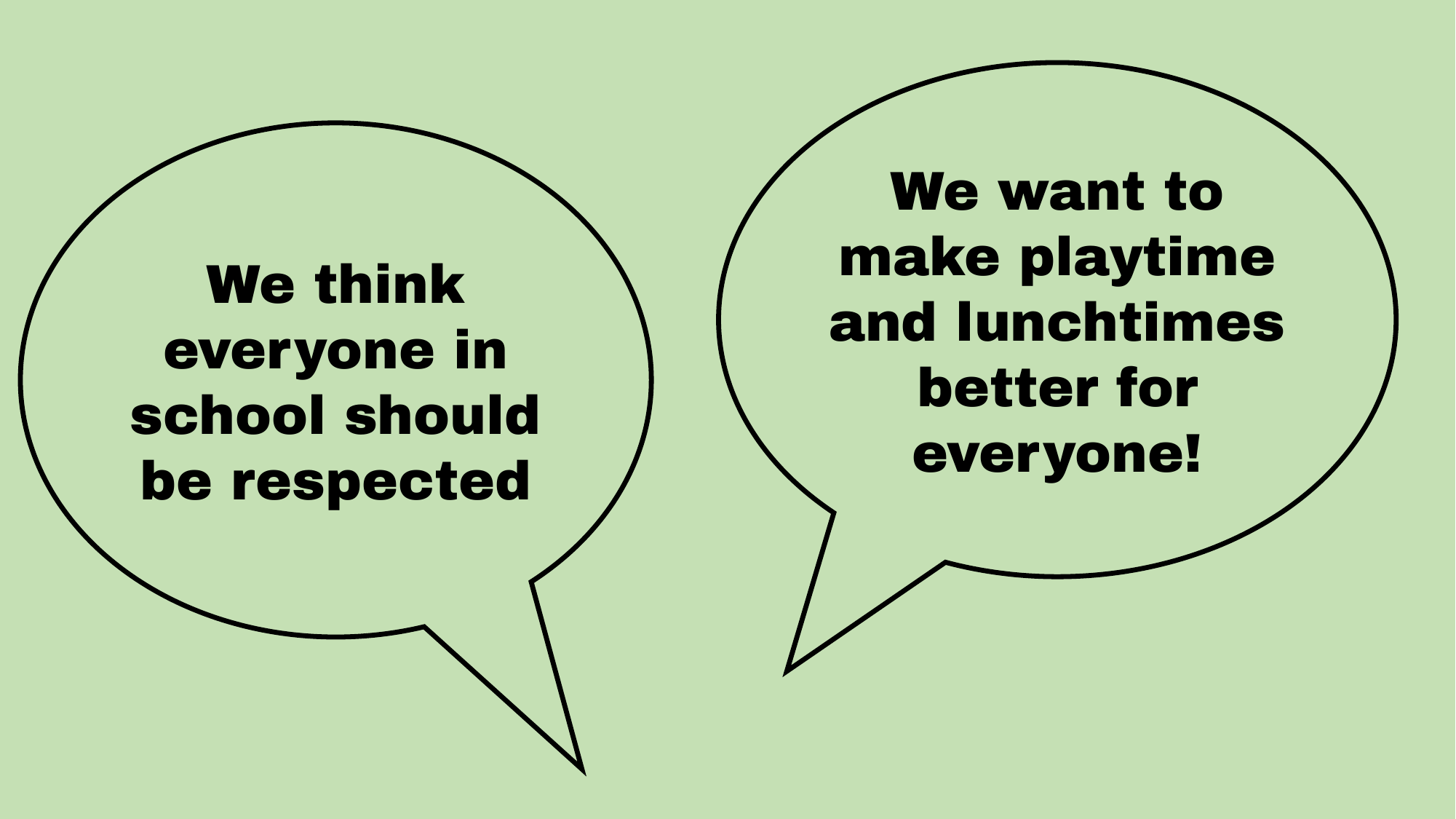

We want to make playtime and lunchtimes better for everyone!
We think everyone in school should be respected